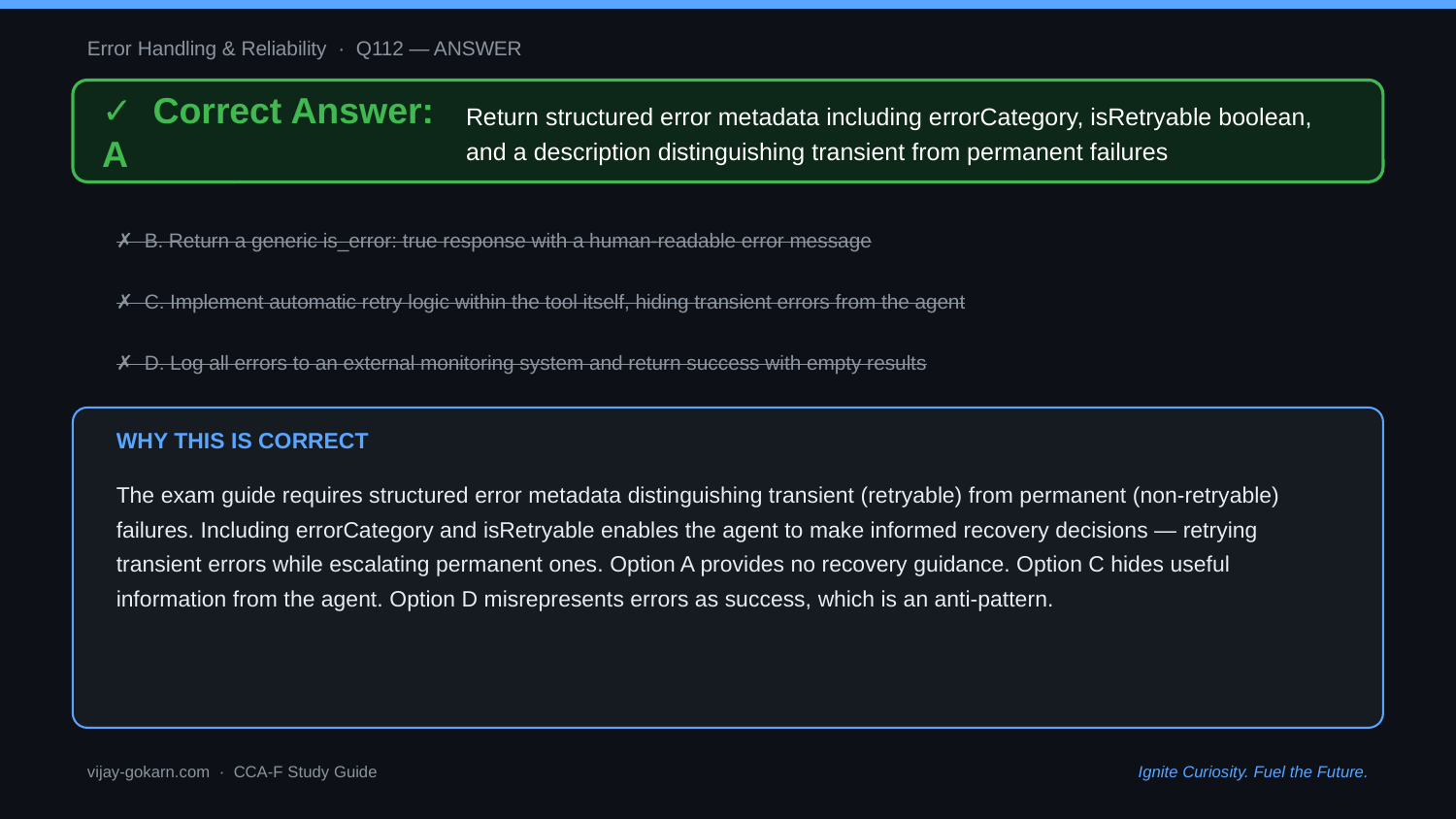

Error Handling & Reliability  ·  Q112 — ANSWER

✓  Correct Answer: A
Return structured error metadata including errorCategory, isRetryable boolean, and a description distinguishing transient from permanent failures
✗  B. Return a generic is_error: true response with a human-readable error message
✗  C. Implement automatic retry logic within the tool itself, hiding transient errors from the agent
✗  D. Log all errors to an external monitoring system and return success with empty results

WHY THIS IS CORRECT
The exam guide requires structured error metadata distinguishing transient (retryable) from permanent (non-retryable) failures. Including errorCategory and isRetryable enables the agent to make informed recovery decisions — retrying transient errors while escalating permanent ones. Option A provides no recovery guidance. Option C hides useful information from the agent. Option D misrepresents errors as success, which is an anti-pattern.
vijay-gokarn.com  ·  CCA-F Study Guide
Ignite Curiosity. Fuel the Future.